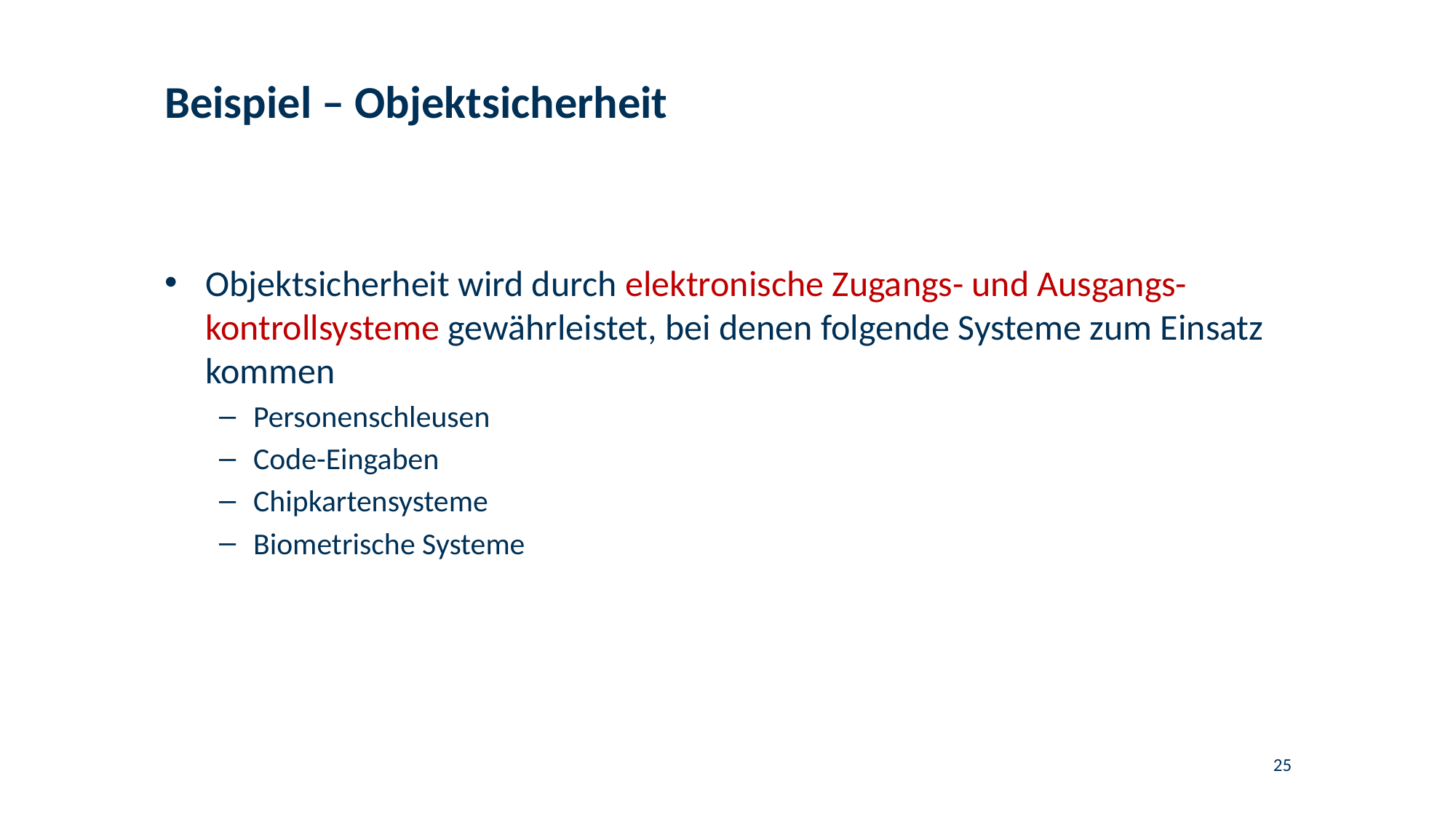

# Beispiel – Objektsicherheit
Objektsicherheit wird durch elektronische Zugangs- und Ausgangs-kontrollsysteme gewährleistet, bei denen folgende Systeme zum Einsatz kommen
Personenschleusen
Code-Eingaben
Chipkartensysteme
Biometrische Systeme
25